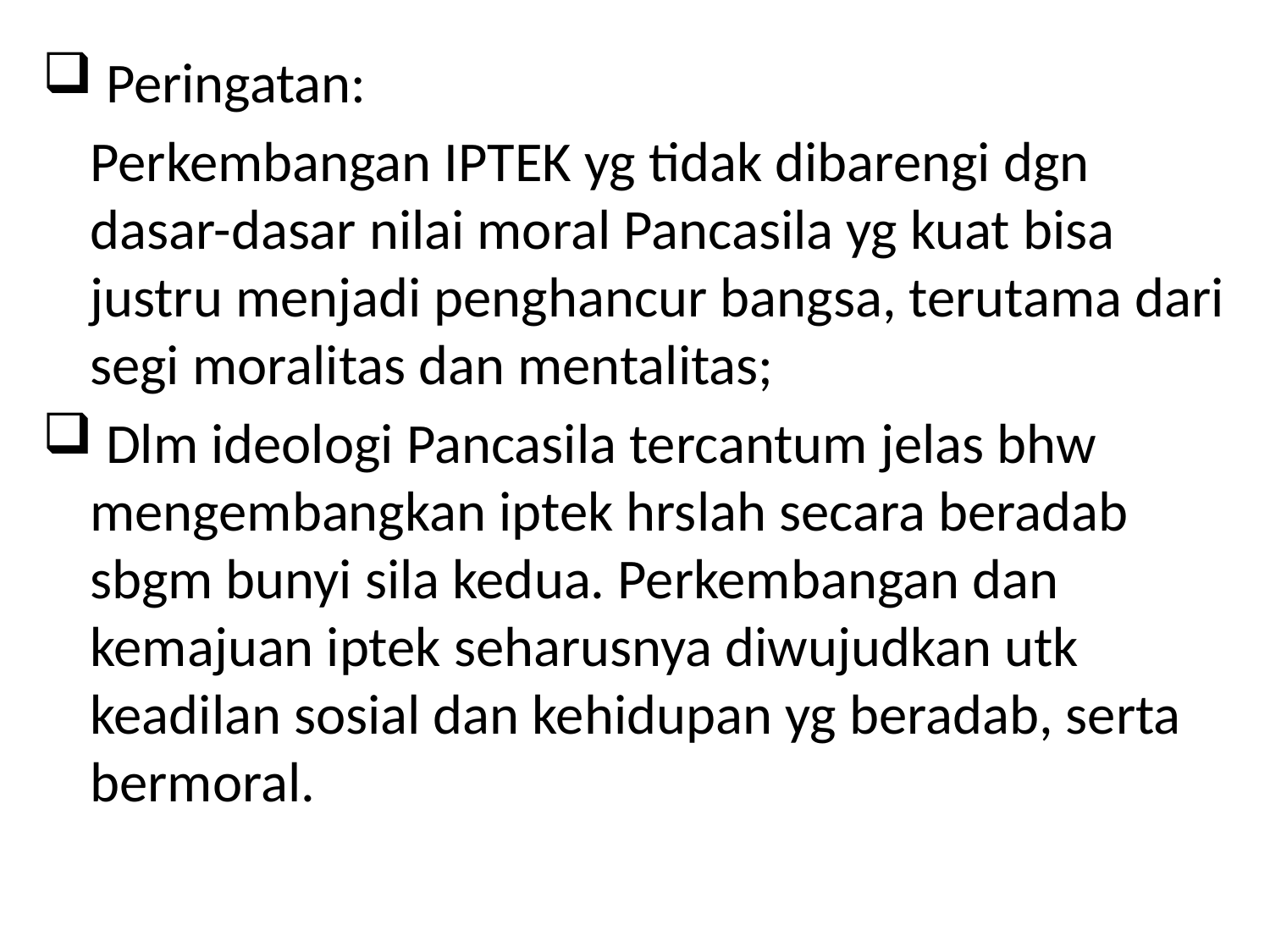

Peringatan:
	Perkembangan IPTEK yg tidak dibarengi dgn dasar-dasar nilai moral Pancasila yg kuat bisa justru menjadi penghancur bangsa, terutama dari segi moralitas dan mentalitas;
 Dlm ideologi Pancasila tercantum jelas bhw mengembangkan iptek hrslah secara beradab sbgm bunyi sila kedua. Perkembangan dan kemajuan iptek seharusnya diwujudkan utk keadilan sosial dan kehidupan yg beradab, serta bermoral.